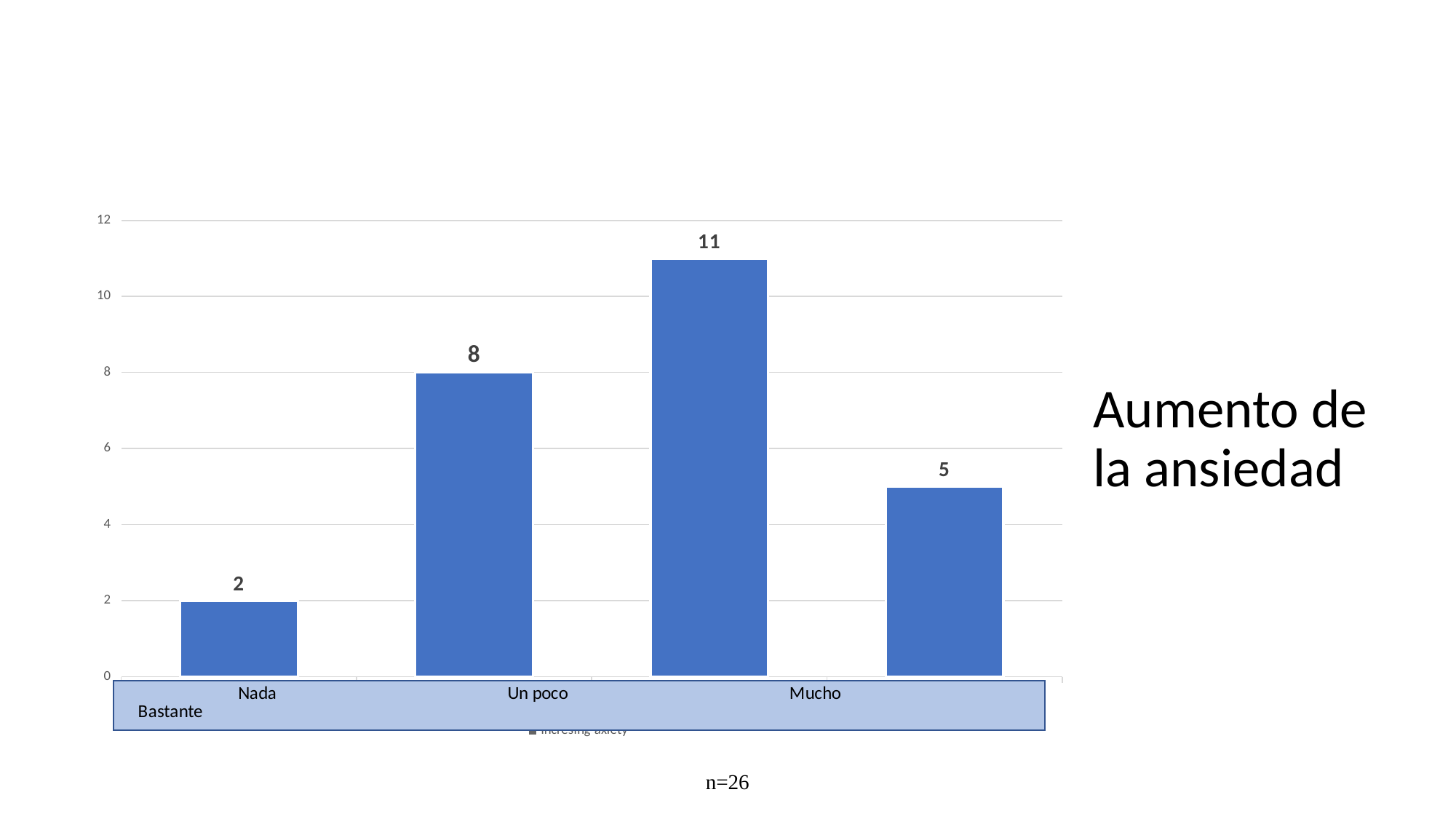

### Chart

| Category | Incresing axiety  |
|---|---|
| NOTHING | 2.0 |
| A LITTLE  | 8.0 |
| MUCH | 11.0 |
| A LOT  | 5.0 |
# Aumento de la ansiedad
n=26